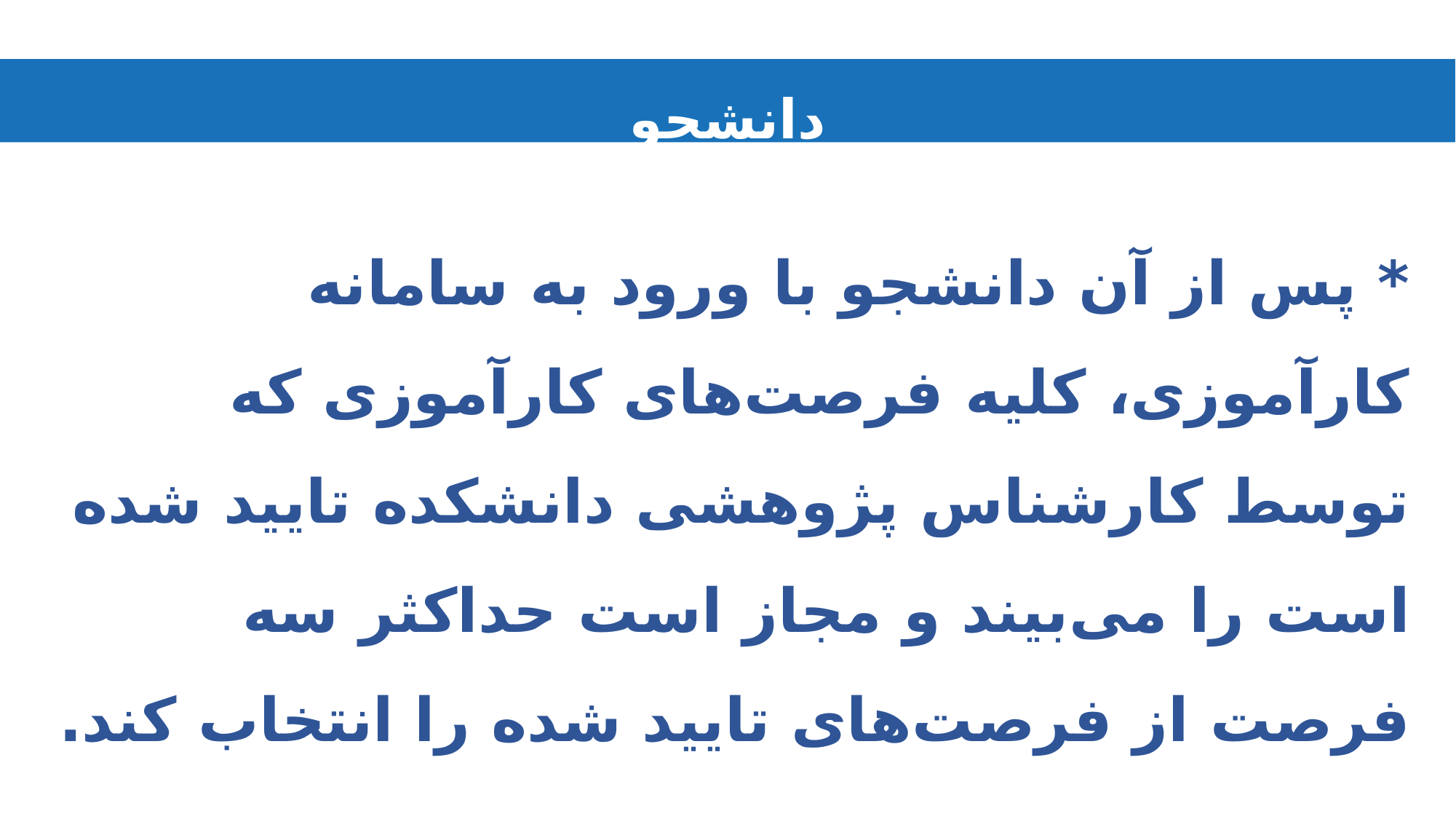

دانشجو
* پس از آن دانشجو با ورود به سامانه کارآموزی، کلیه فرصت‌های کارآموزی که توسط کارشناس پژوهشی دانشکده تایید شده است را می‌بیند و مجاز است حداکثر سه فرصت از فرصت‌های تایید شده را انتخاب کند.